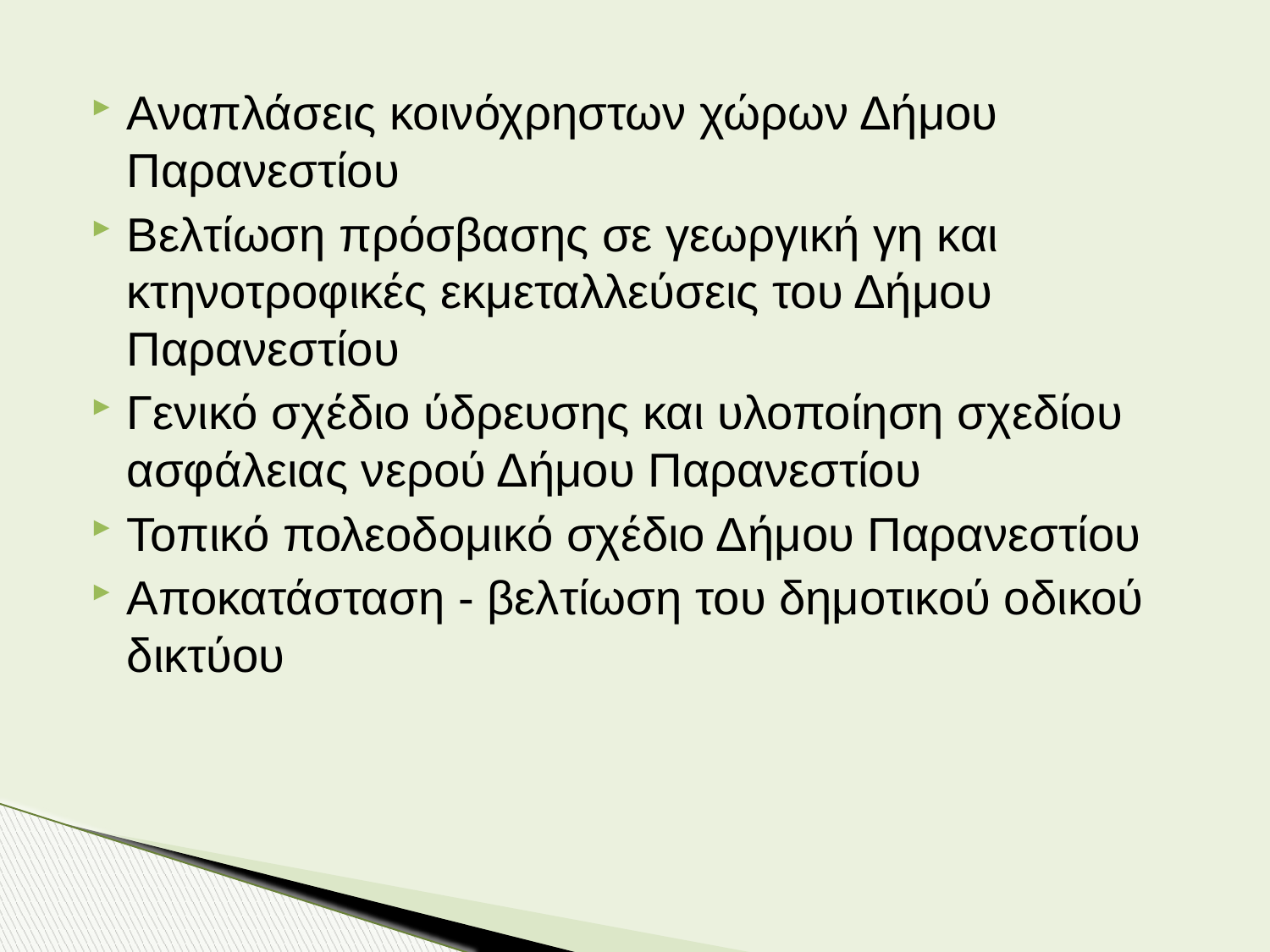

Αναπλάσεις κοινόχρηστων χώρων Δήμου Παρανεστίου
Βελτίωση πρόσβασης σε γεωργική γη και κτηνοτροφικές εκμεταλλεύσεις του Δήμου Παρανεστίου
Γενικό σχέδιο ύδρευσης και υλοποίηση σχεδίου ασφάλειας νερού Δήμου Παρανεστίου
Τοπικό πολεοδομικό σχέδιο Δήμου Παρανεστίου
Αποκατάσταση - βελτίωση του δημοτικού οδικού δικτύου